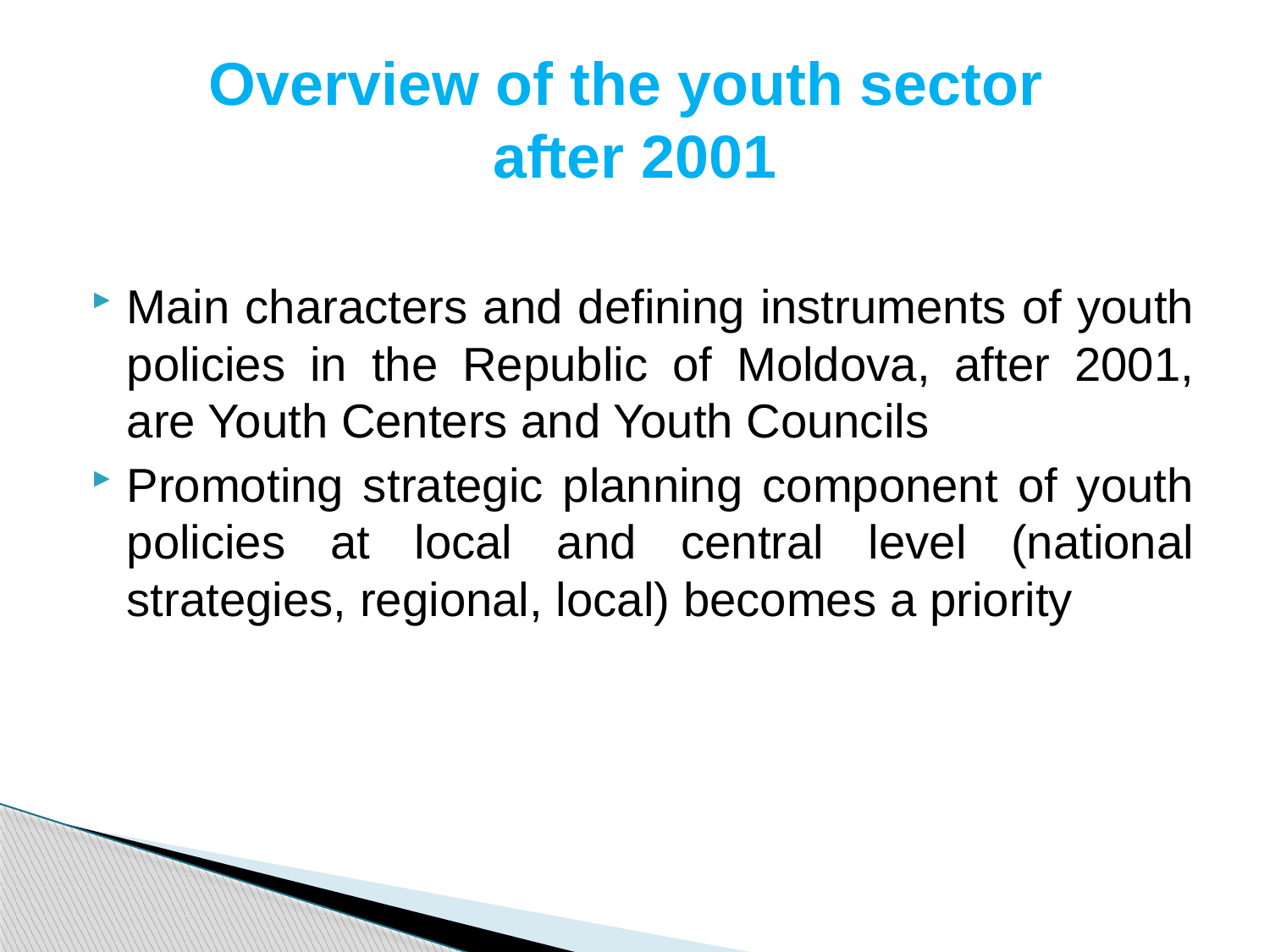

# Overview of the youth sector after 2001

Main characters and defining instruments of youth policies in the Republic of Moldova, after 2001, are Youth Centers and Youth Councils
Promoting strategic planning component of youth policies at local and central level (national strategies, regional, local) becomes a priority